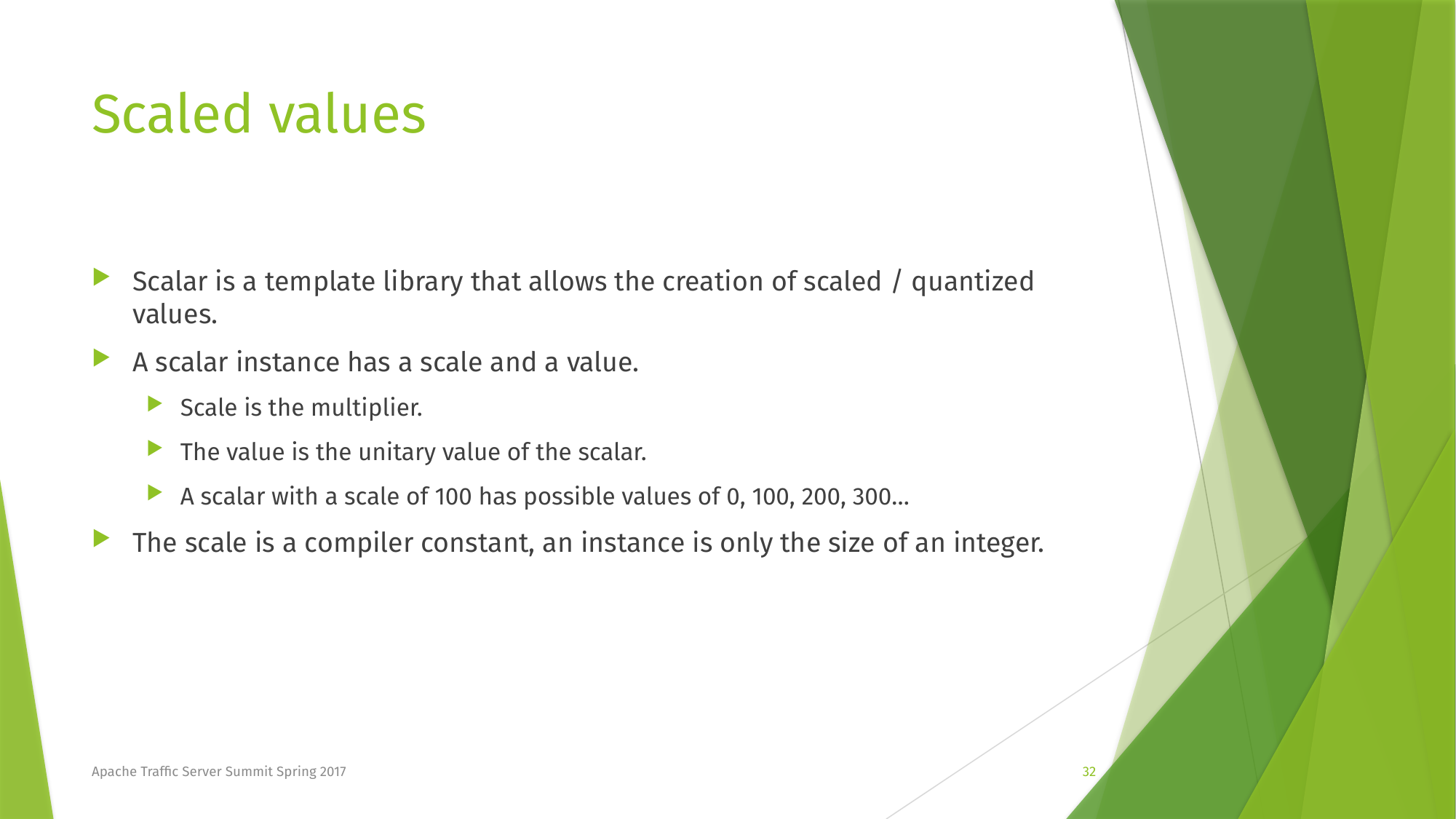

# Scaled values
Scalar is a template library that allows the creation of scaled / quantized values.
A scalar instance has a scale and a value.
Scale is the multiplier.
The value is the unitary value of the scalar.
A scalar with a scale of 100 has possible values of 0, 100, 200, 300…
The scale is a compiler constant, an instance is only the size of an integer.
32
Apache Traffic Server Summit Spring 2017